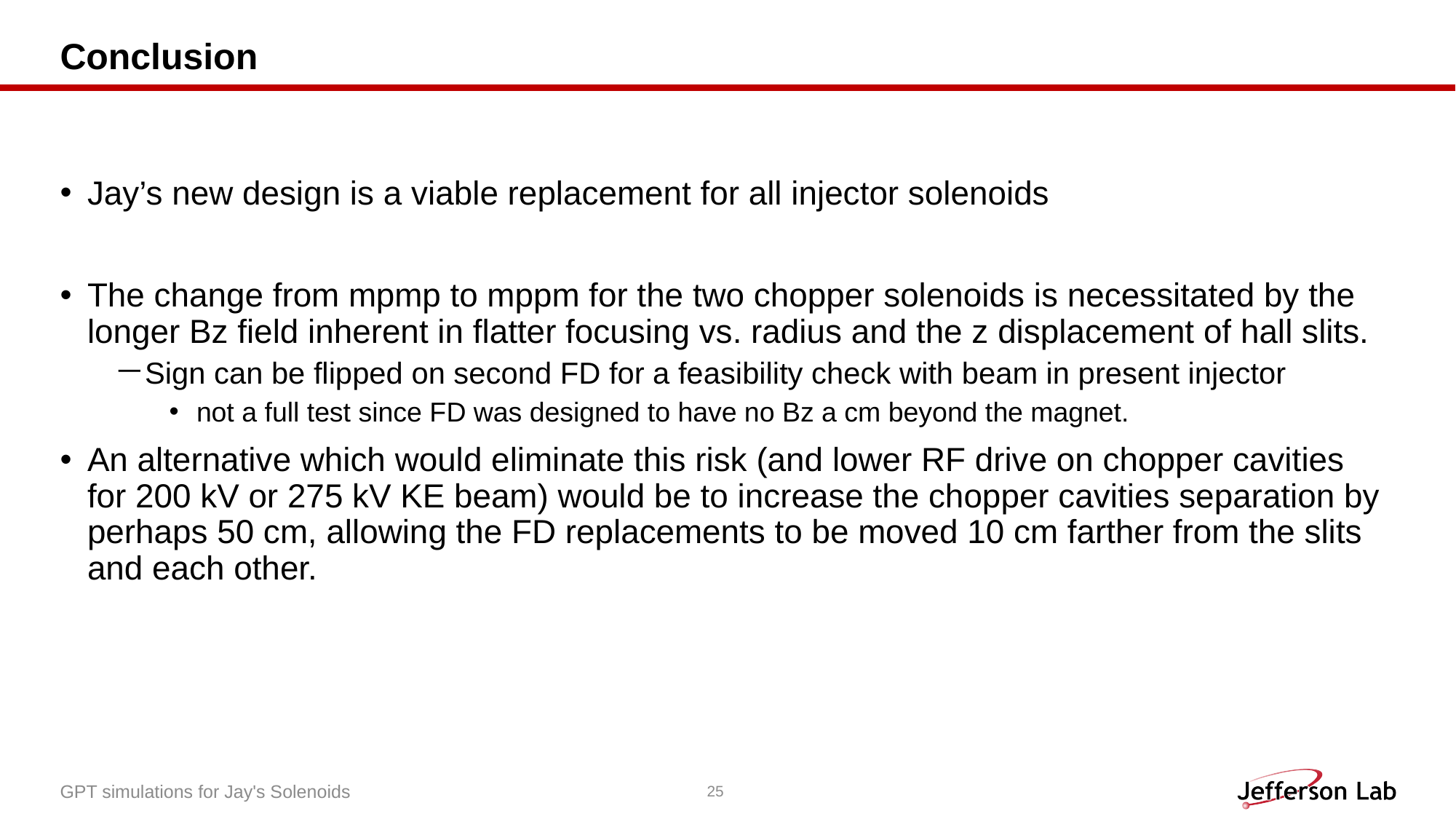

# Conclusion

Jay’s new design is a viable replacement for all injector solenoids

The change from mpmp to mppm for the two chopper solenoids is necessitated by the longer Bz field inherent in flatter focusing vs. radius and the z displacement of hall slits.
Sign can be flipped on second FD for a feasibility check with beam in present injector
not a full test since FD was designed to have no Bz a cm beyond the magnet.
An alternative which would eliminate this risk (and lower RF drive on chopper cavities for 200 kV or 275 kV KE beam) would be to increase the chopper cavities separation by perhaps 50 cm, allowing the FD replacements to be moved 10 cm farther from the slits and each other.

GPT simulations for Jay's Solenoids
25